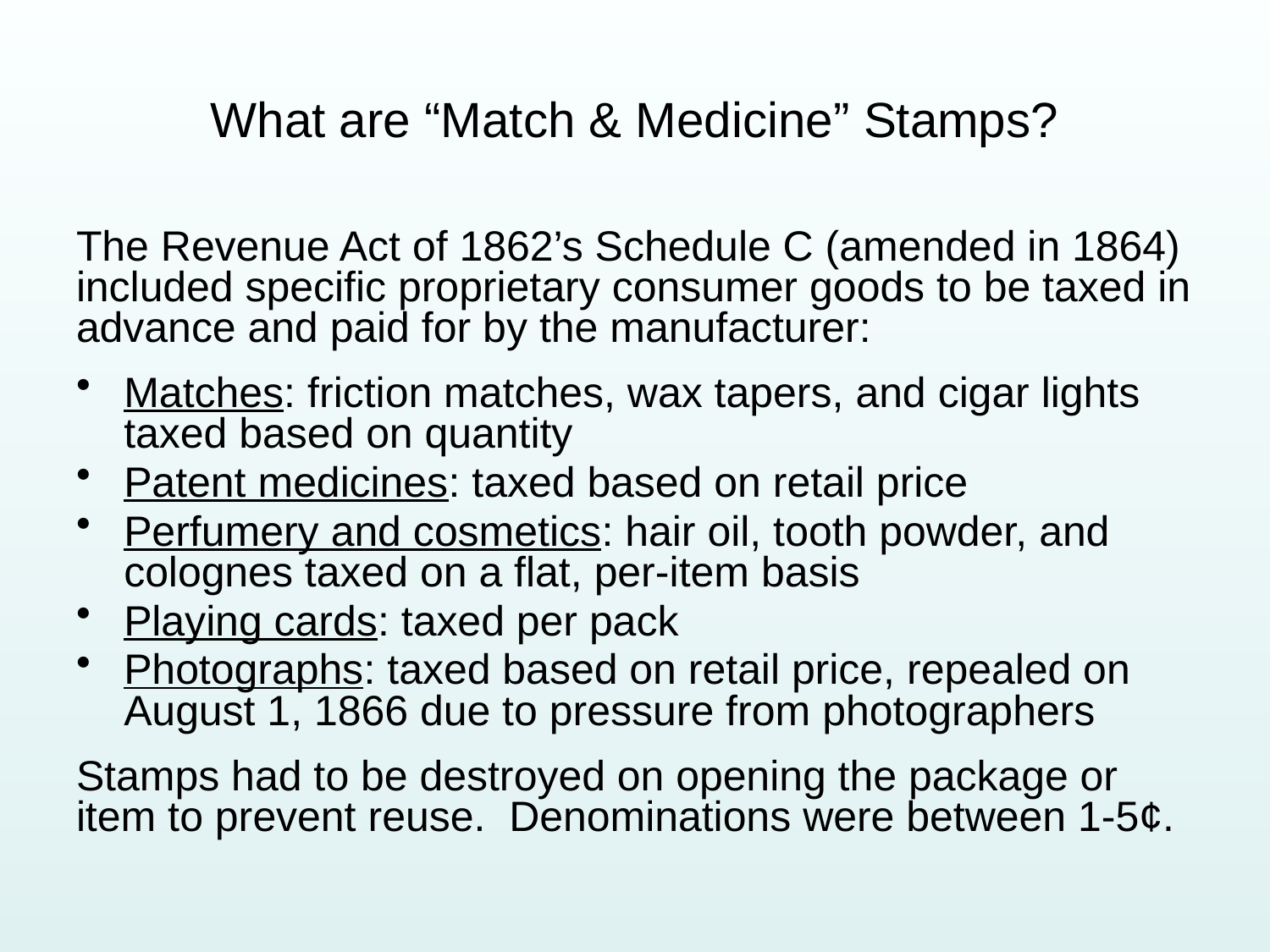

# What are “Match & Medicine” Stamps?
The Revenue Act of 1862’s Schedule C (amended in 1864) included specific proprietary consumer goods to be taxed in advance and paid for by the manufacturer:

Matches: friction matches, wax tapers, and cigar lights taxed based on quantity
Patent medicines: taxed based on retail price
Perfumery and cosmetics: hair oil, tooth powder, and colognes taxed on a flat, per‑item basis
Playing cards: taxed per pack
Photographs: taxed based on retail price, repealed on August 1, 1866 due to pressure from photographers

Stamps had to be destroyed on opening the package or item to prevent reuse.  Denominations were between 1-5¢.